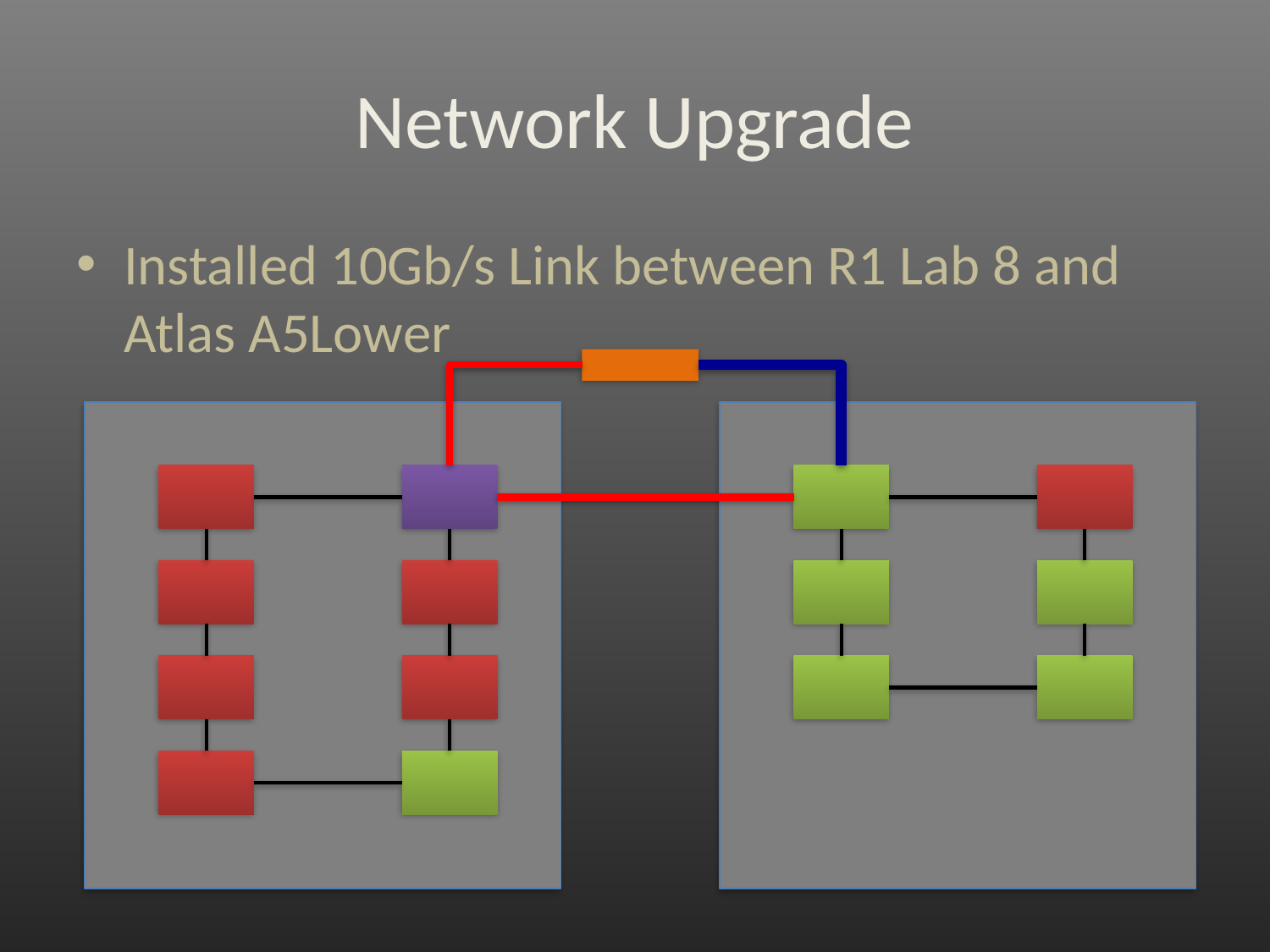

# Network Upgrade
Installed 10Gb/s Link between R1 Lab 8 and Atlas A5Lower